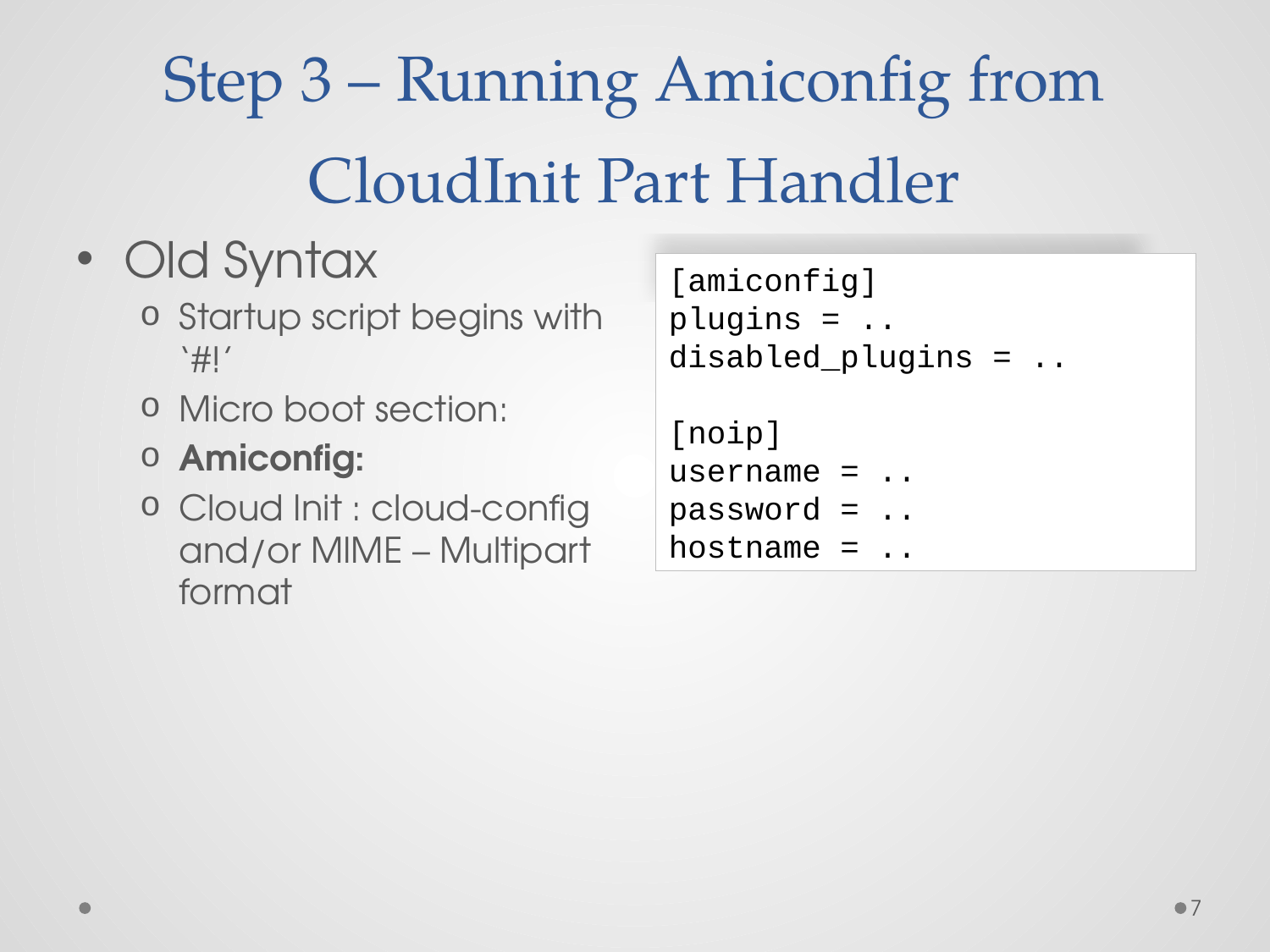

# Step 3 – Running Amiconfig from CloudInit Part Handler
Old Syntax
Startup script begins with ‘#!’
Micro boot section:
Amiconfig:
Cloud Init : cloud-config and/or MIME – Multipart format

[amiconfig]
plugins = ..
disabled_plugins = ..

[noip]
username = ..
password = ..
hostname = ..
7